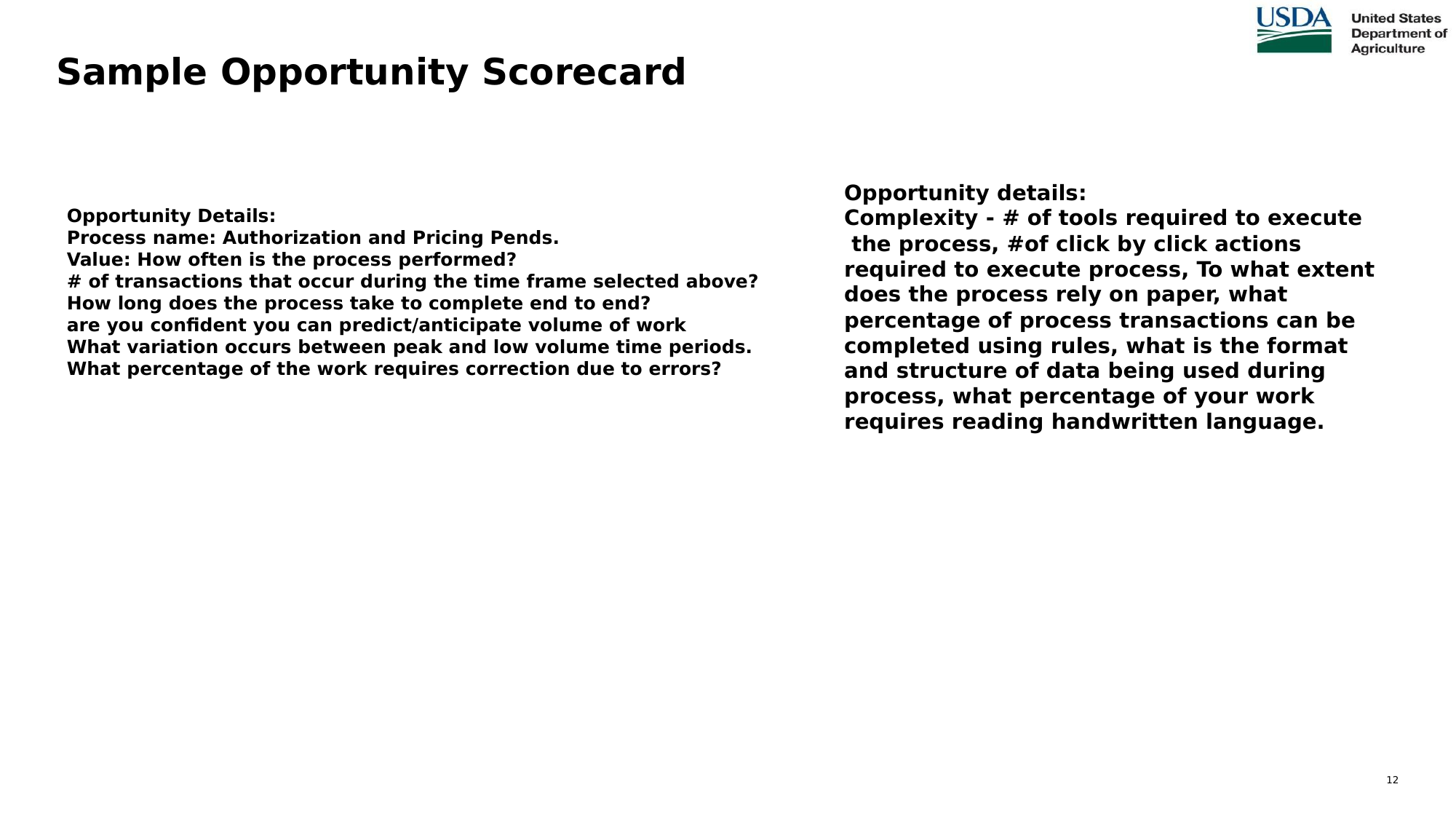

# Sample Opportunity Scorecard
Opportunity details:
Complexity - # of tools required to execute
 the process, #of click by click actions required to execute process, To what extent does the process rely on paper, what percentage of process transactions can be completed using rules, what is the format and structure of data being used during process, what percentage of your work requires reading handwritten language.
Opportunity Details:
Process name: Authorization and Pricing Pends.
Value: How often is the process performed?
# of transactions that occur during the time frame selected above?
How long does the process take to complete end to end?
are you confident you can predict/anticipate volume of work
What variation occurs between peak and low volume time periods.
What percentage of the work requires correction due to errors?